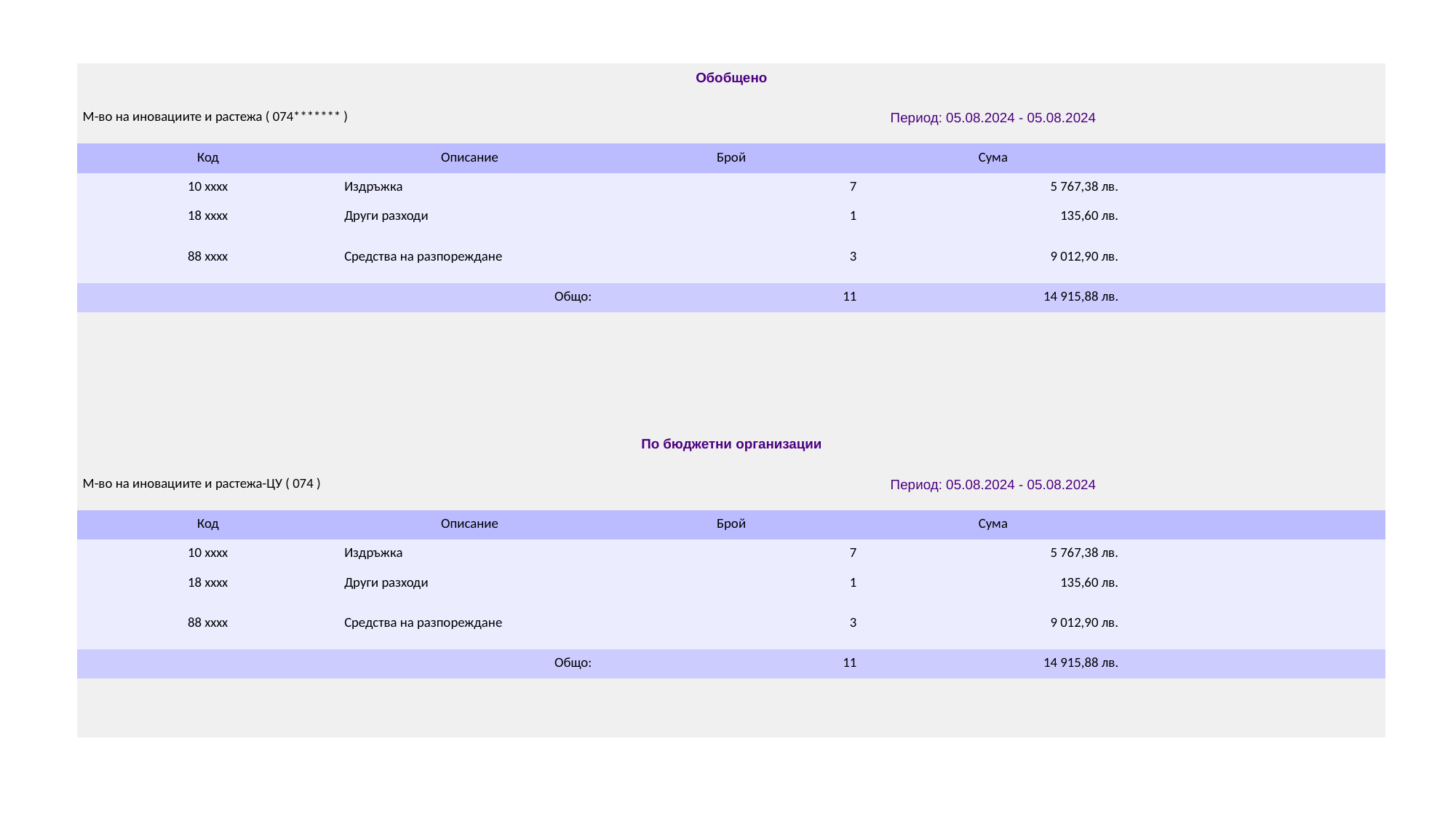

| Обобщено |  |  |  |  |
| --- | --- | --- | --- | --- |
| М-во на иновациите и растежа ( 074\*\*\*\*\*\*\* ) |  | Период: 05.08.2024 - 05.08.2024 |  |  |
| Код | Описание | Брой | Сума |  |
| 10 xxxx | Издръжка | 7 | 5 767,38 лв. |  |
| 18 xxxx | Други разходи | 1 | 135,60 лв. |  |
| 88 xxxx | Средства на разпореждане | 3 | 9 012,90 лв. |  |
| Общо: |  | 11 | 14 915,88 лв. |  |
|  |  |  |  |  |
|  |  |  |  |  |
|  |  |  |  |  |
|  |  |  |  |  |
| По бюджетни организации |  |  |  |  |
| М-во на иновациите и растежа-ЦУ ( 074 ) |  | Период: 05.08.2024 - 05.08.2024 |  |  |
| Код | Описание | Брой | Сума |  |
| 10 xxxx | Издръжка | 7 | 5 767,38 лв. |  |
| 18 xxxx | Други разходи | 1 | 135,60 лв. |  |
| 88 xxxx | Средства на разпореждане | 3 | 9 012,90 лв. |  |
| Общо: |  | 11 | 14 915,88 лв. |  |
|  |  |  |  |  |
|  |  |  |  |  |
#